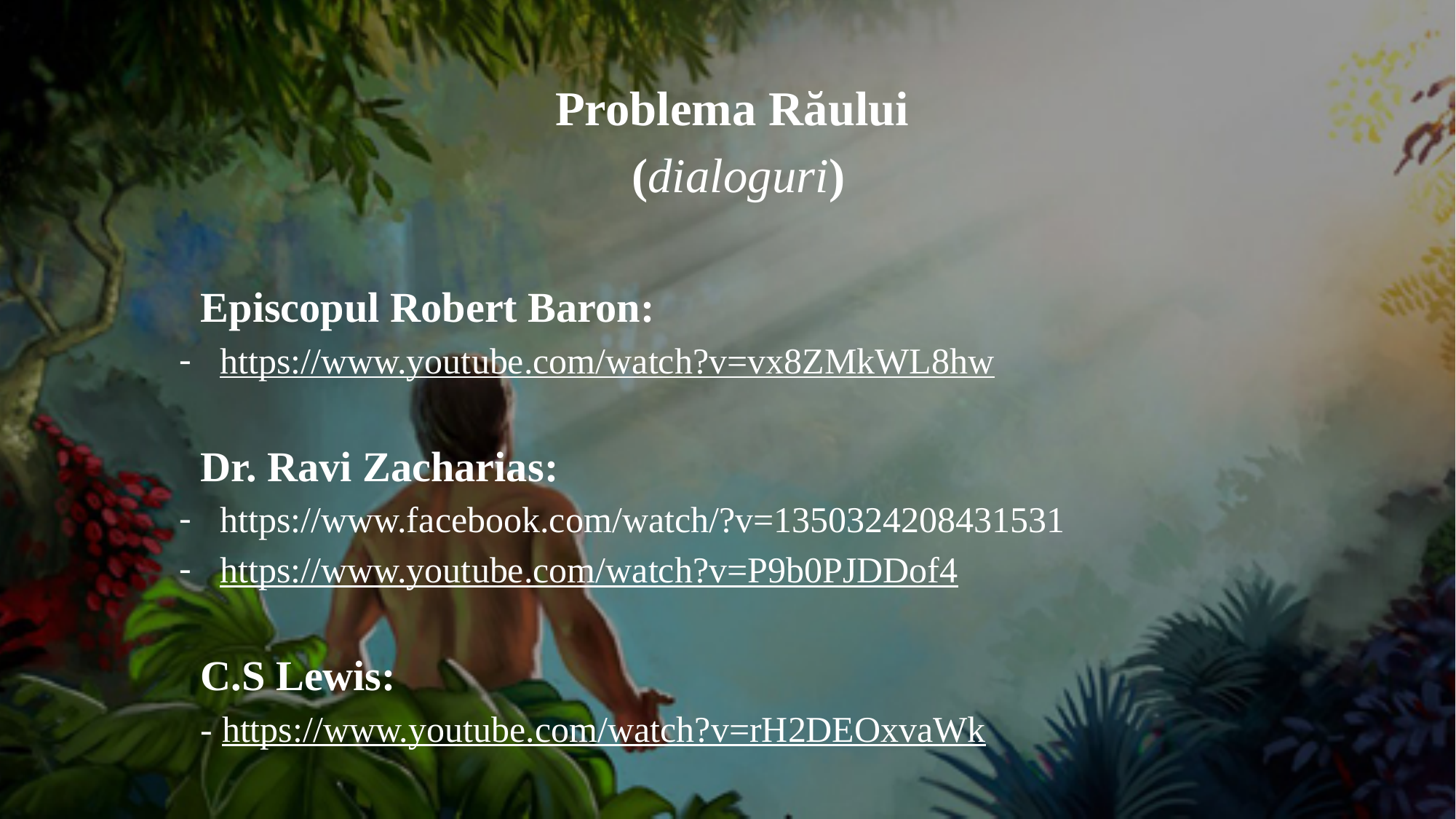

Problema Răului
(dialoguri)
Episcopul Robert Baron:
https://www.youtube.com/watch?v=vx8ZMkWL8hw

Dr. Ravi Zacharias:
https://www.facebook.com/watch/?v=1350324208431531
https://www.youtube.com/watch?v=P9b0PJDDof4

C.S Lewis:
- https://www.youtube.com/watch?v=rH2DEOxvaWk